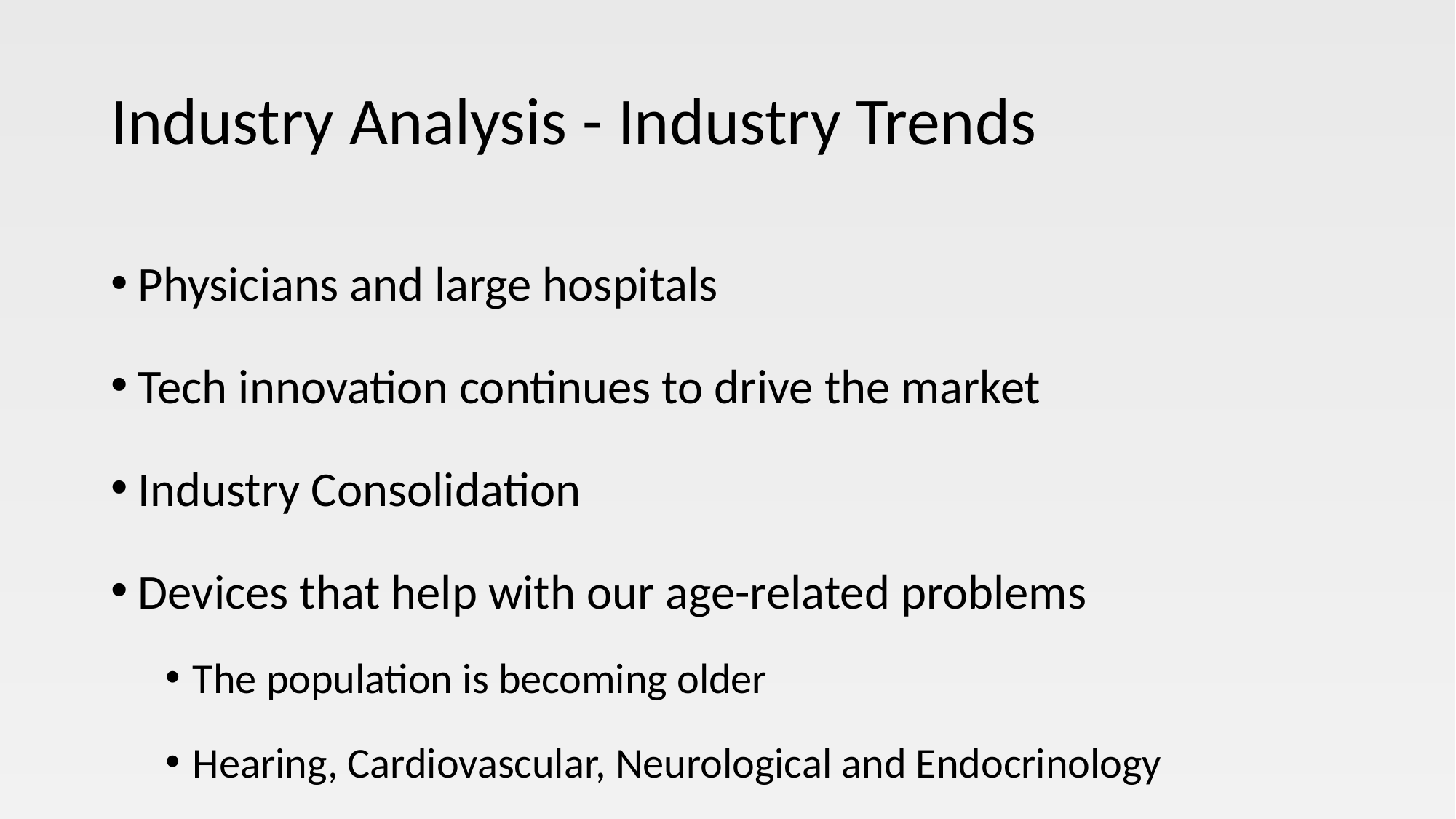

# Industry Analysis - Industry Trends
Physicians and large hospitals
Tech innovation continues to drive the market
Industry Consolidation
Devices that help with our age-related problems
The population is becoming older
Hearing, Cardiovascular, Neurological and Endocrinology